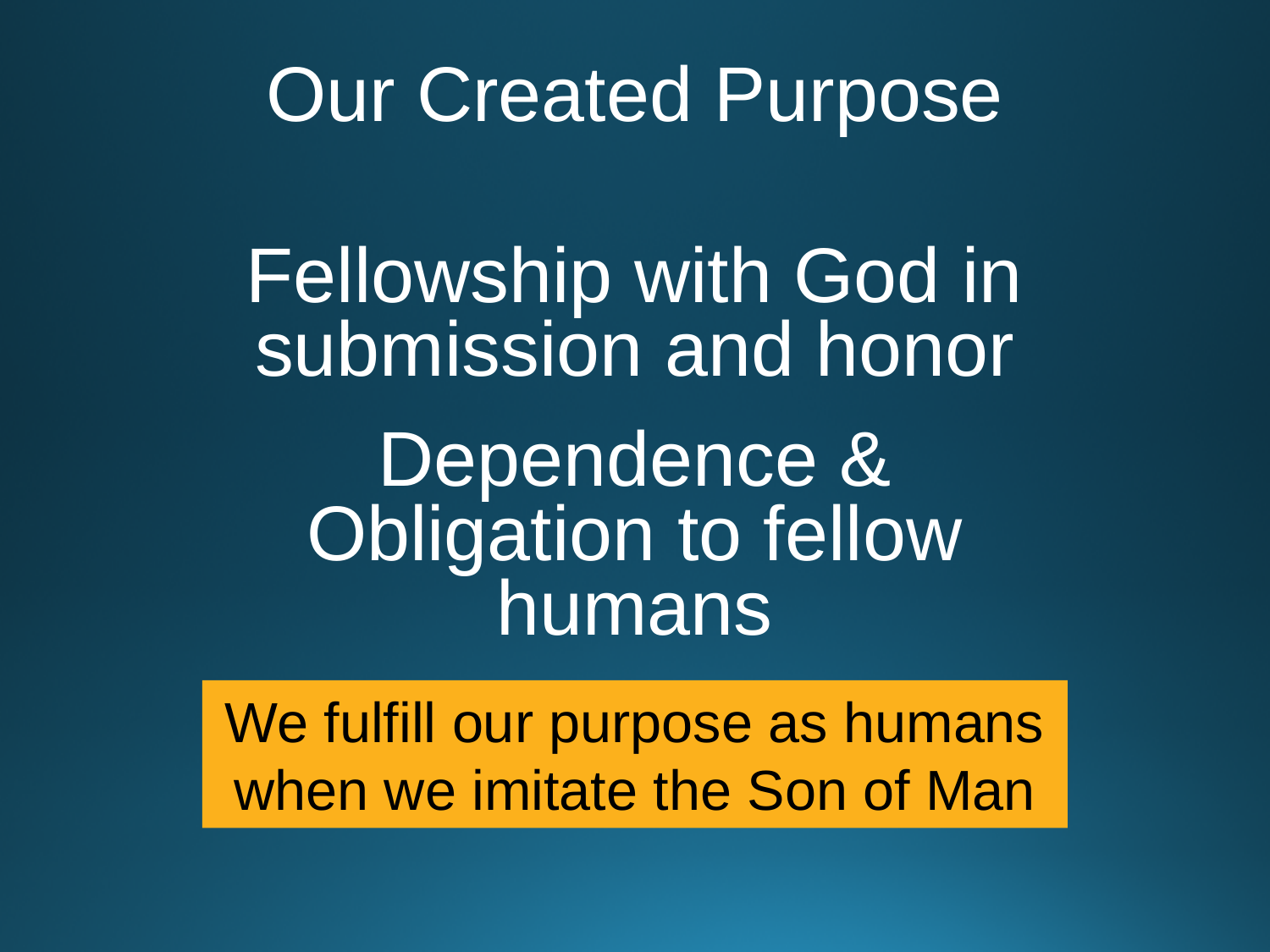

# Our Created Purpose
Fellowship with God in submission and honor
Dependence & Obligation to fellow humans
We fulfill our purpose as humans when we imitate the Son of Man